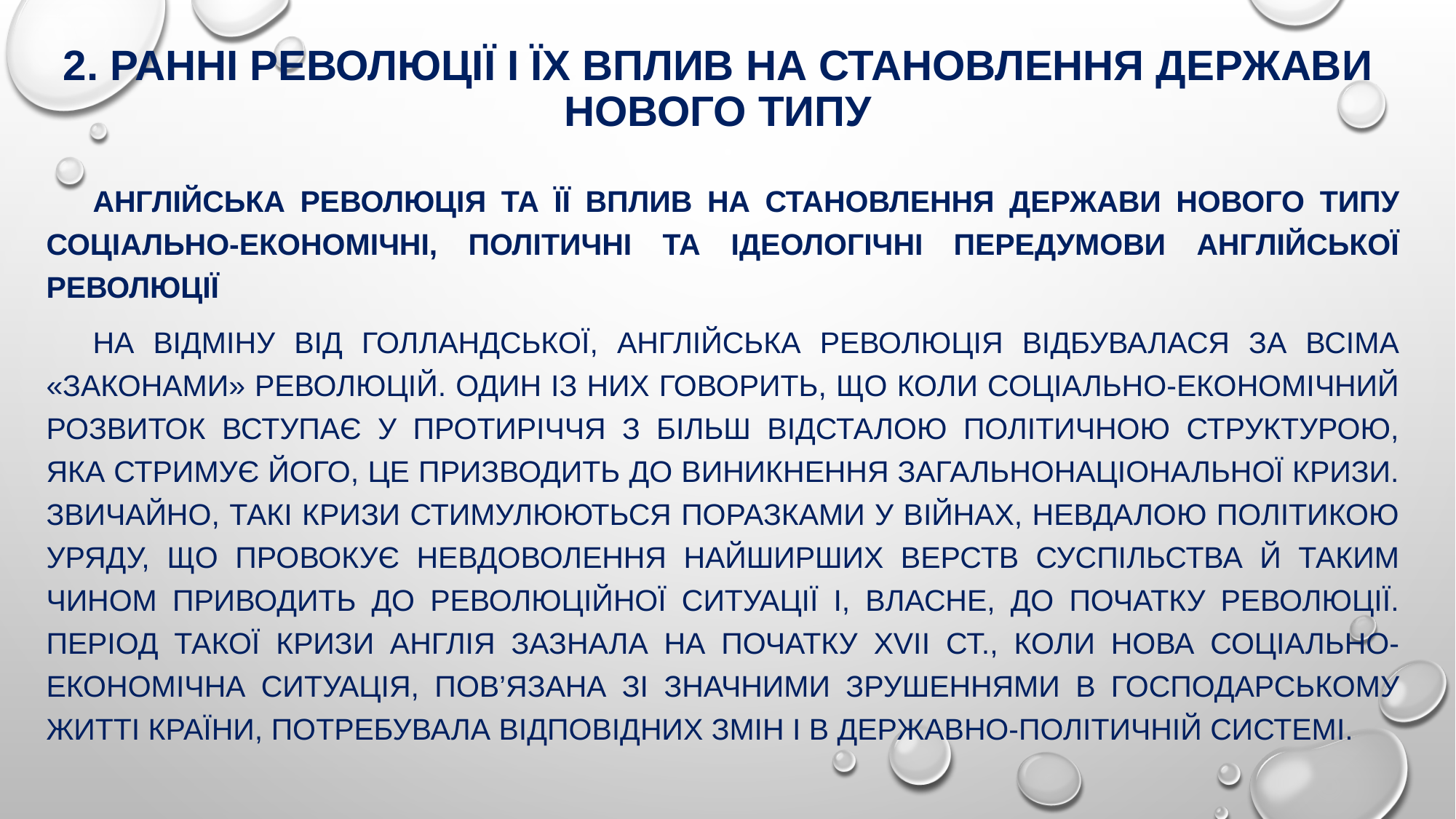

# 2. Ранні революції і їх вплив на становлення держави нового типу
Англійська революція та її вплив на становлення держави нового типу Соціально-економічні, політичні та ідеологічні передумови англійської революції
На відміну від голландської, англійська революція відбувалася за всіма «законами» революцій. Один із них говорить, що коли соціально-економічний розвиток вступає у протиріччя з більш відсталою політичною структурою, яка стримує його, це призводить до виникнення загальнонаціональної кризи. Звичайно, такі кризи стимулюються поразками у війнах, невдалою політикою уряду, що провокує невдоволення найширших верств суспільства й таким чином приводить до революційної ситуації і, власне, до початку революції. Період такої кризи Англія зазнала на початку XVII ст., коли нова соціально-економічна ситуація, пов’язана зі значними зрушеннями в господарському житті країни, потребувала відповідних змін і в державно-політичній системі.